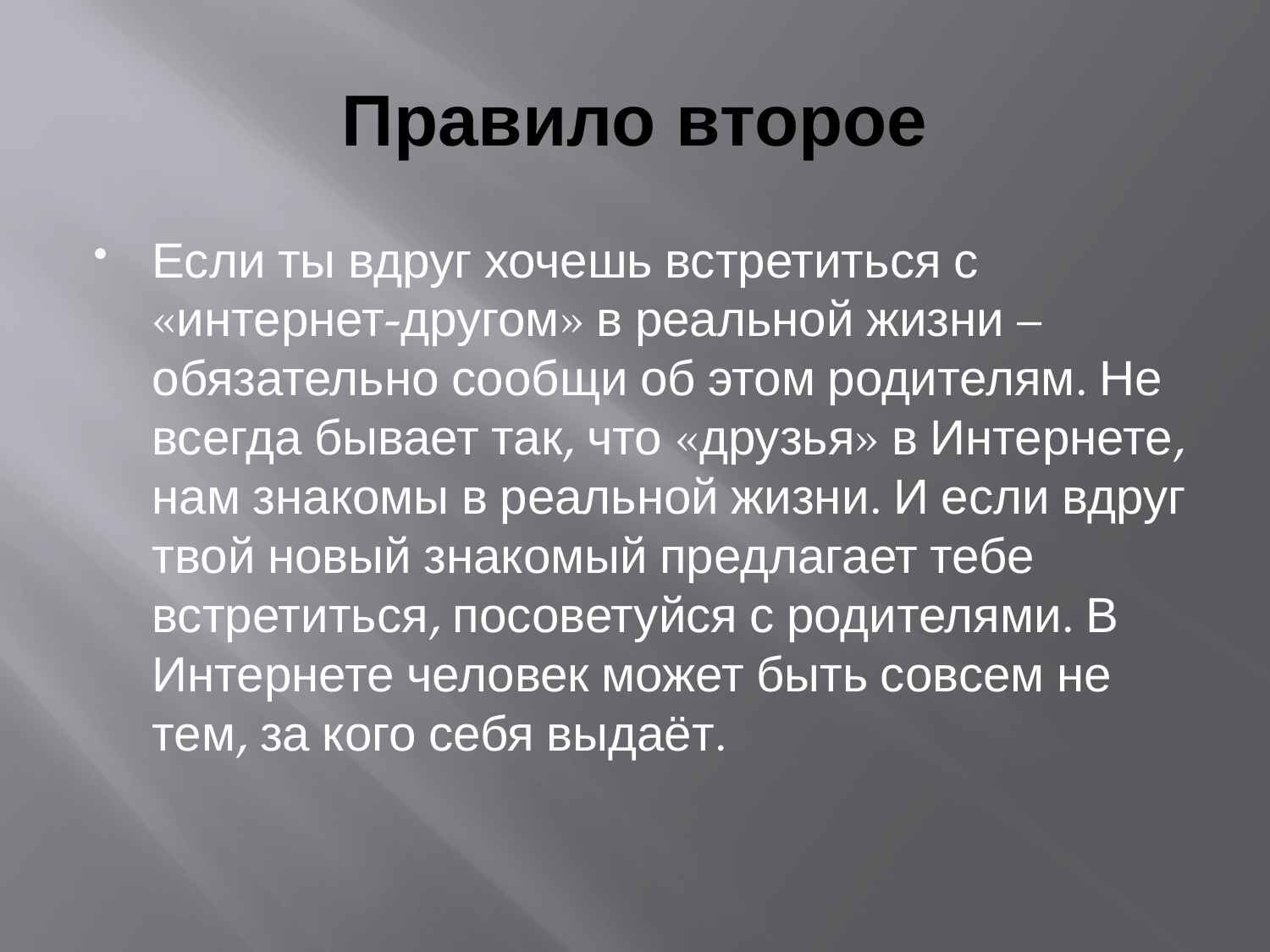

# Правило второе
Если ты вдруг хочешь встретиться с «интернет-другом» в реальной жизни – обязательно сообщи об этом родителям. Не всегда бывает так, что «друзья» в Интернете, нам знакомы в реальной жизни. И если вдруг твой новый знакомый предлагает тебе встретиться, посоветуйся с родителями. В Интернете человек может быть совсем не тем, за кого себя выдаёт.